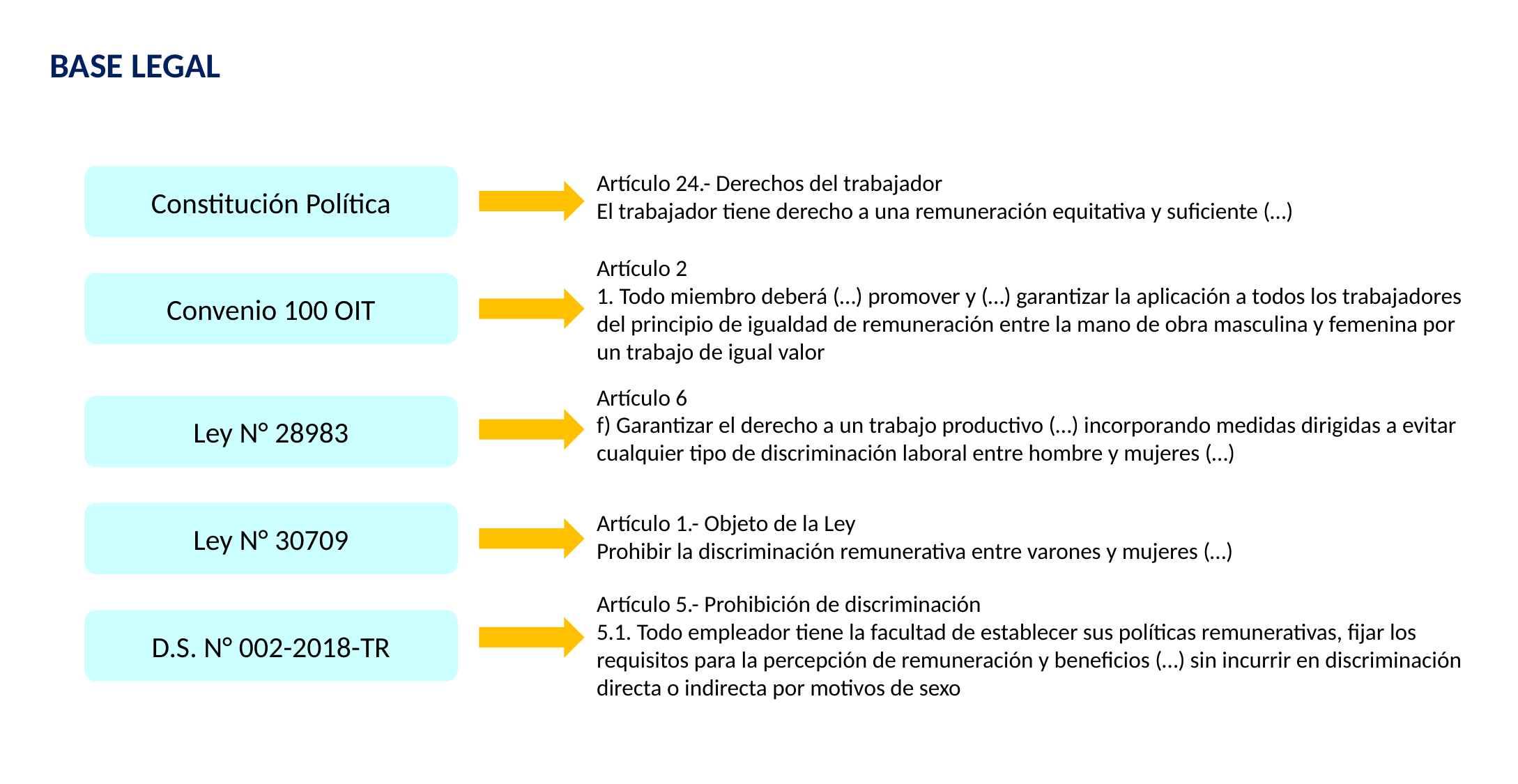

BASE LEGAL
Artículo 24.- Derechos del trabajador
El trabajador tiene derecho a una remuneración equitativa y suficiente (…)
Constitución Política

Artículo 2
1. Todo miembro deberá (…) promover y (…) garantizar la aplicación a todos los trabajadores del principio de igualdad de remuneración entre la mano de obra masculina y femenina por un trabajo de igual valor
Convenio 100 OIT

Artículo 6
f) Garantizar el derecho a un trabajo productivo (…) incorporando medidas dirigidas a evitar cualquier tipo de discriminación laboral entre hombre y mujeres (…)
Ley N° 28983

Artículo 1.- Objeto de la Ley
Prohibir la discriminación remunerativa entre varones y mujeres (…)
Ley N° 30709

Artículo 5.- Prohibición de discriminación
5.1. Todo empleador tiene la facultad de establecer sus políticas remunerativas, fijar los requisitos para la percepción de remuneración y beneficios (…) sin incurrir en discriminación directa o indirecta por motivos de sexo
D.S. N° 002-2018-TR